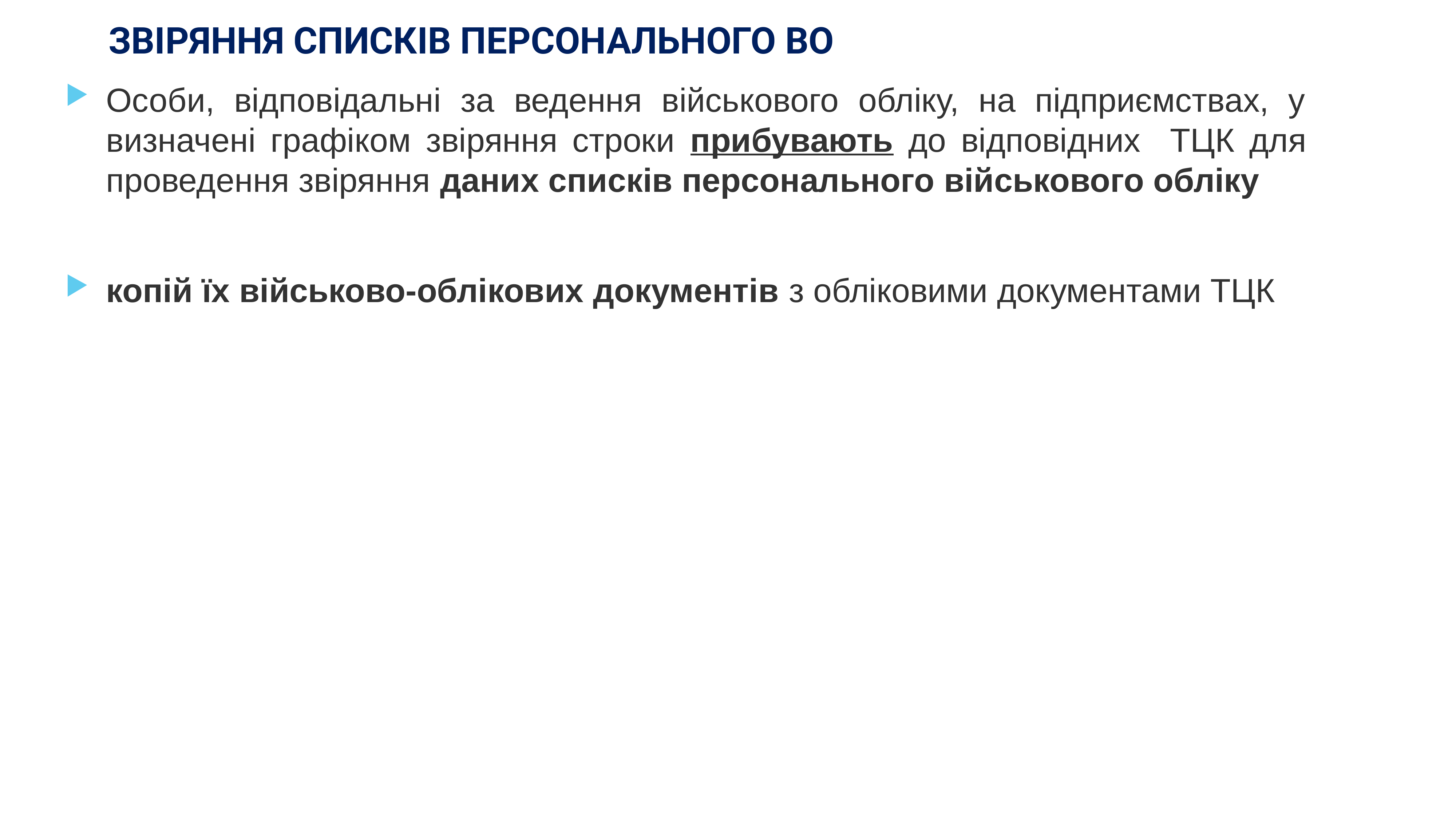

# ЗВІРЯННЯ СПИСКІВ ПЕРСОНАЛЬНОГО ВО
Особи, відповідальні за ведення військового обліку, на підприємствах, у визначені графіком звіряння строки прибувають до відповідних  ТЦК для проведення звіряння даних списків персонального військового обліку

копій їх військово-облікових документів з обліковими документами ТЦК

KAZNACHEI
39